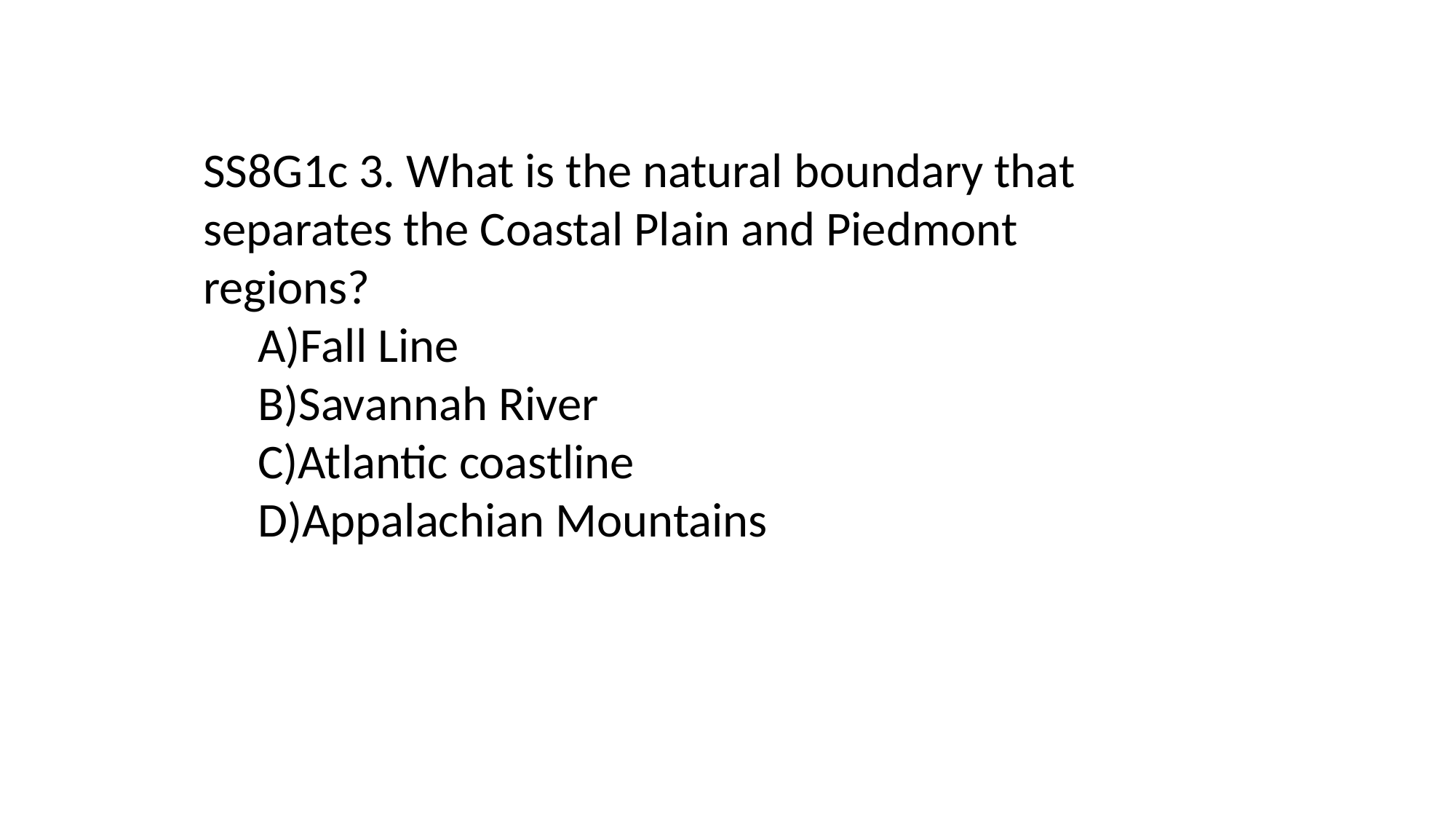

SS8G1c 3. What is the natural boundary that separates the Coastal Plain and Piedmont regions?
A)Fall Line
B)Savannah River
C)Atlantic coastline
D)Appalachian Mountains